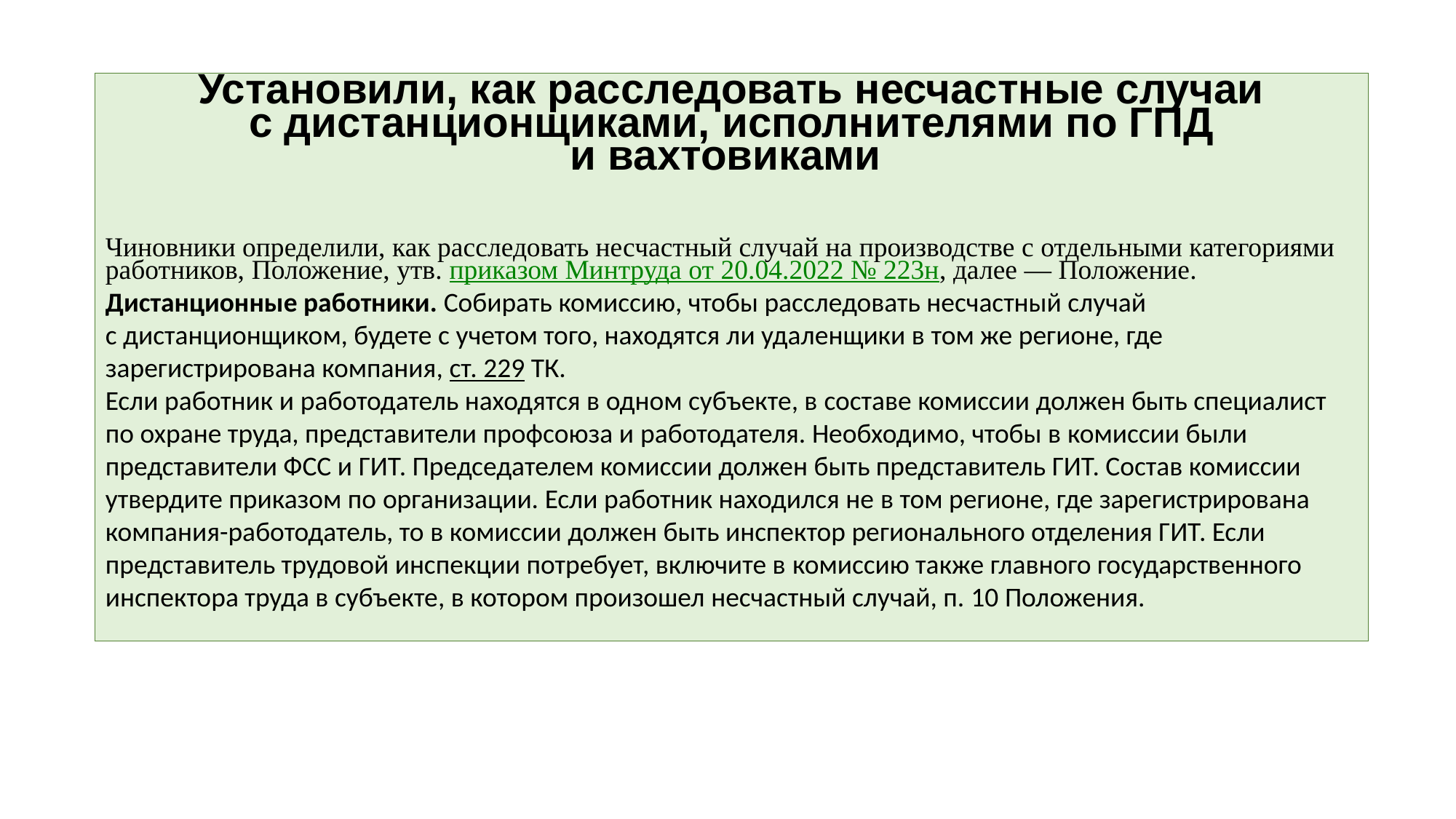

Установили, как расследовать несчастные случаи с дистанционщиками, исполнителями по ГПД и вахтовиками

Чиновники определили, как расследовать несчастный случай на производстве с отдельными категориями работников, Положение, утв. приказом Минтруда от 20.04.2022 № 223н, далее — Положение.
Дистанционные работники. Собирать комиссию, чтобы расследовать несчастный случай с дистанционщиком, будете с учетом того, находятся ли удаленщики в том же регионе, где зарегистрирована компания, ст. 229 ТК.
Если работник и работодатель находятся в одном субъекте, в составе комиссии должен быть специалист по охране труда, представители профсоюза и работодателя. Необходимо, чтобы в комиссии были представители ФСС и ГИТ. Председателем комиссии должен быть представитель ГИТ. Состав комиссии утвердите приказом по организации. Если работник находился не в том регионе, где зарегистрирована компания-работодатель, то в комиссии должен быть инспектор регионального отделения ГИТ. Если представитель трудовой инспекции потребует, включите в комиссию также главного государственного инспектора труда в субъекте, в котором произошел несчастный случай, п. 10 Положения.